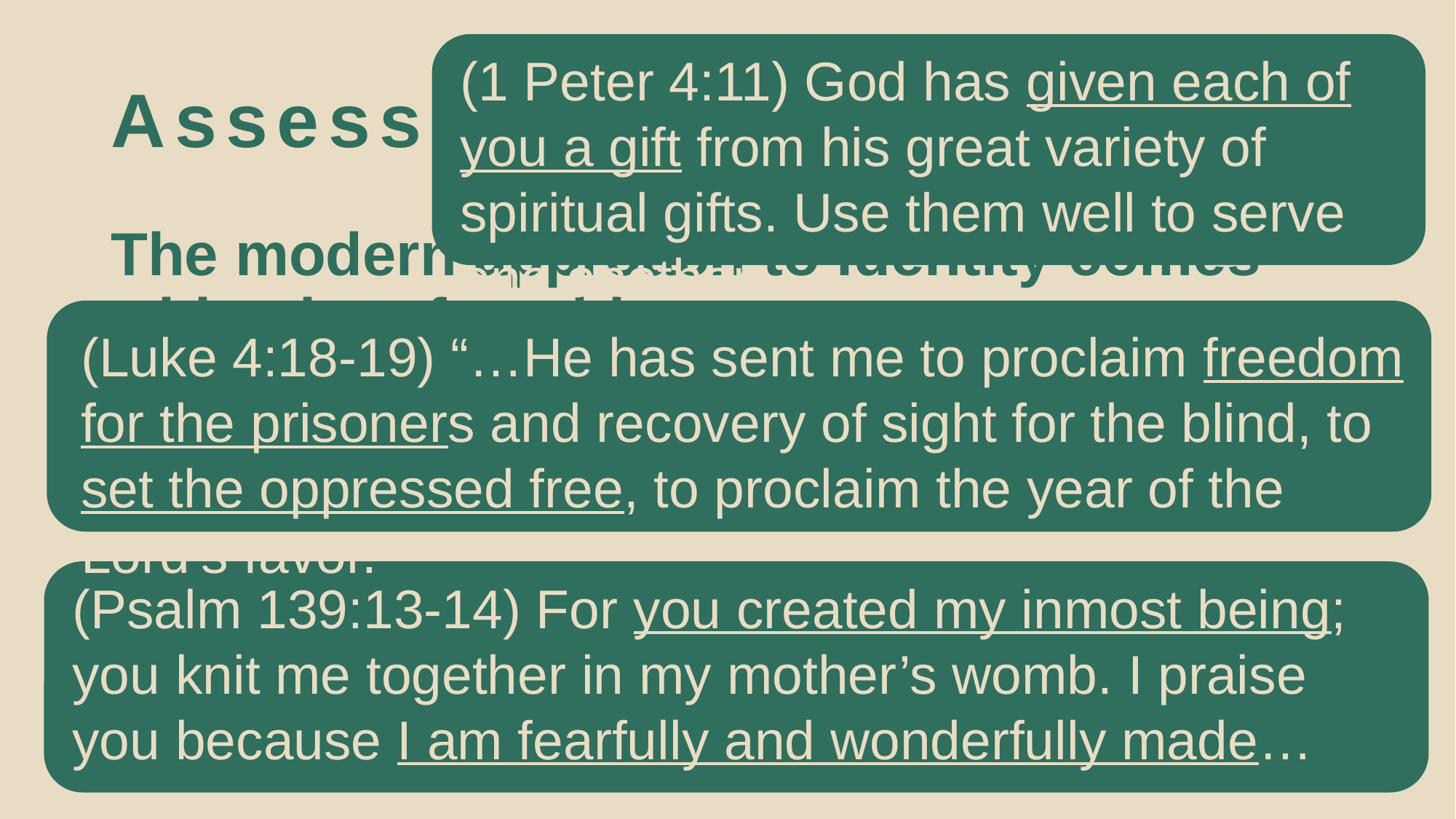

(1 Peter 4:11) God has given each of you a gift from his great variety of spiritual gifts. Use them well to serve one another.
# Assessing modern identity
The modern approach to identity comes with a lot of positives
Scripture affirms individuality and freedom

(Luke 4:18-19) “…He has sent me to proclaim freedom for the prisoners and recovery of sight for the blind, to set the oppressed free, to proclaim the year of the Lord’s favor.”

(Psalm 139:13-14) For you created my inmost being; you knit me together in my mother’s womb. I praise you because I am fearfully and wonderfully made…